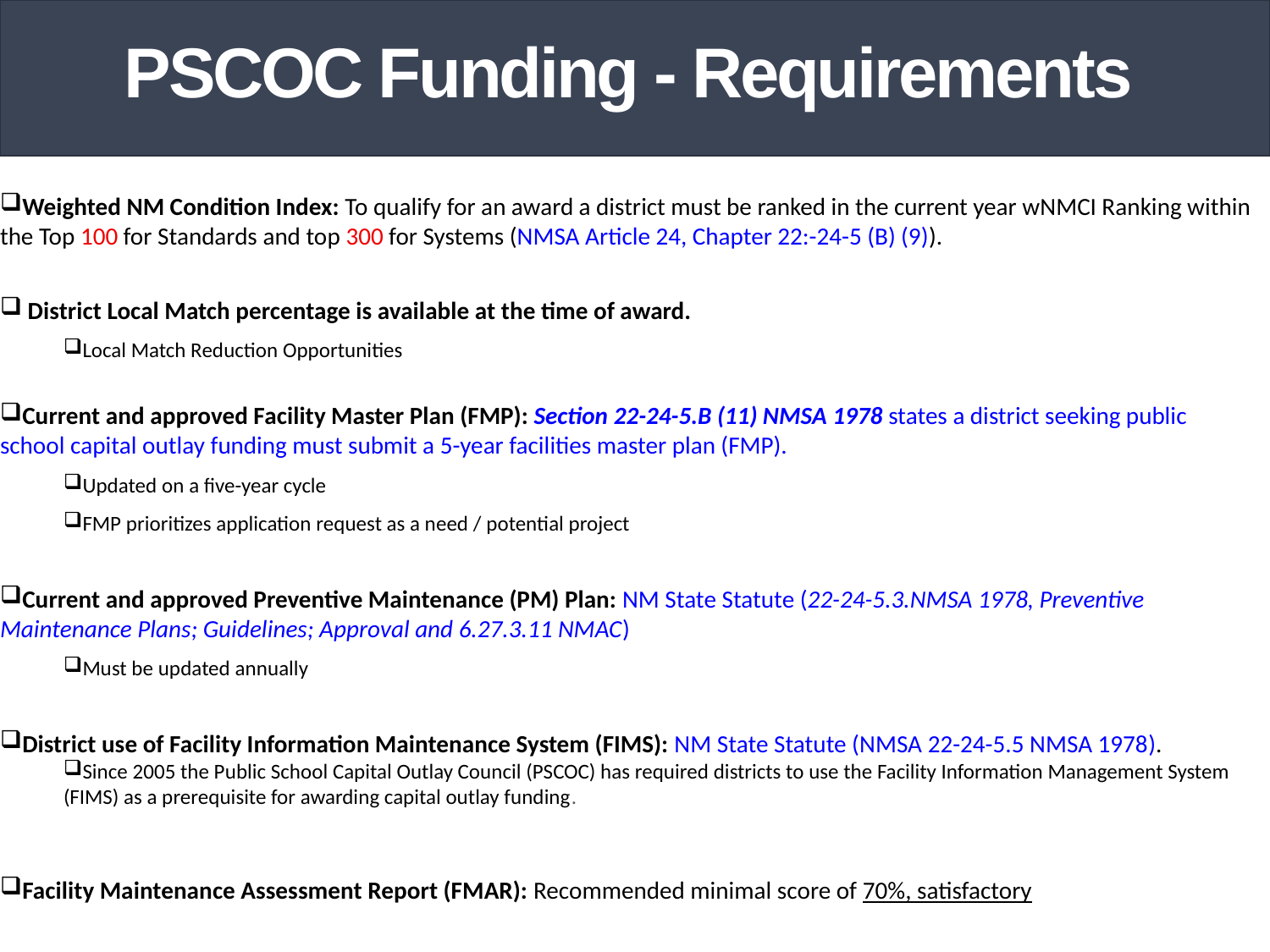

# PSCOC Funding - Requirements

Weighted NM Condition Index: To qualify for an award a district must be ranked in the current year wNMCI Ranking within the Top 100 for Standards and top 300 for Systems (NMSA Article 24, Chapter 22:-24-5 (B) (9)).

 District Local Match percentage is available at the time of award.
Local Match Reduction Opportunities

Current and approved Facility Master Plan (FMP): Section 22-24-5.B (11) NMSA 1978 states a district seeking public school capital outlay funding must submit a 5-year facilities master plan (FMP).
Updated on a five-year cycle
FMP prioritizes application request as a need / potential project

Current and approved Preventive Maintenance (PM) Plan: NM State Statute (22-24-5.3.NMSA 1978, Preventive Maintenance Plans; Guidelines; Approval and 6.27.3.11 NMAC)
Must be updated annually

District use of Facility Information Maintenance System (FIMS): NM State Statute (NMSA 22-24-5.5 NMSA 1978).
Since 2005 the Public School Capital Outlay Council (PSCOC) has required districts to use the Facility Information Management System (FIMS) as a prerequisite for awarding capital outlay funding.

Facility Maintenance Assessment Report (FMAR): Recommended minimal score of 70%, satisfactory